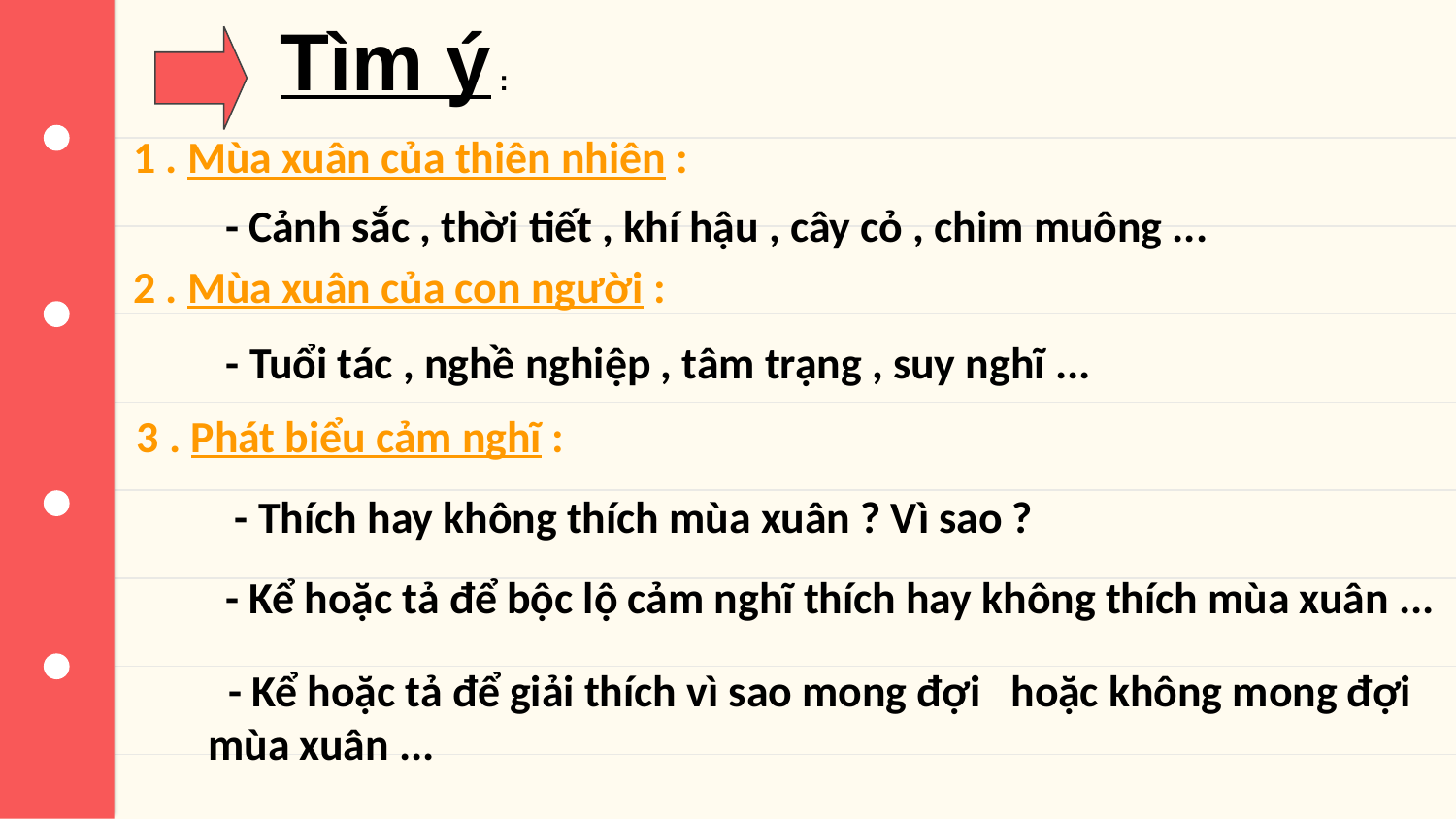

Tìm ý :

1 . Mùa xuân của thiên nhiên :
 - Cảnh sắc , thời tiết , khí hậu , cây cỏ , chim muông ...
2 . Mùa xuân của con người :
 - Tuổi tác , nghề nghiệp , tâm trạng , suy nghĩ ...
 3 . Phát biểu cảm nghĩ :
  - Thích hay không thích mùa xuân ? Vì sao ?
 - Kể hoặc tả để bộc lộ cảm nghĩ thích hay không thích mùa xuân ...
  - Kể hoặc tả để giải thích vì sao mong đợi   hoặc không mong đợi mùa xuân ...